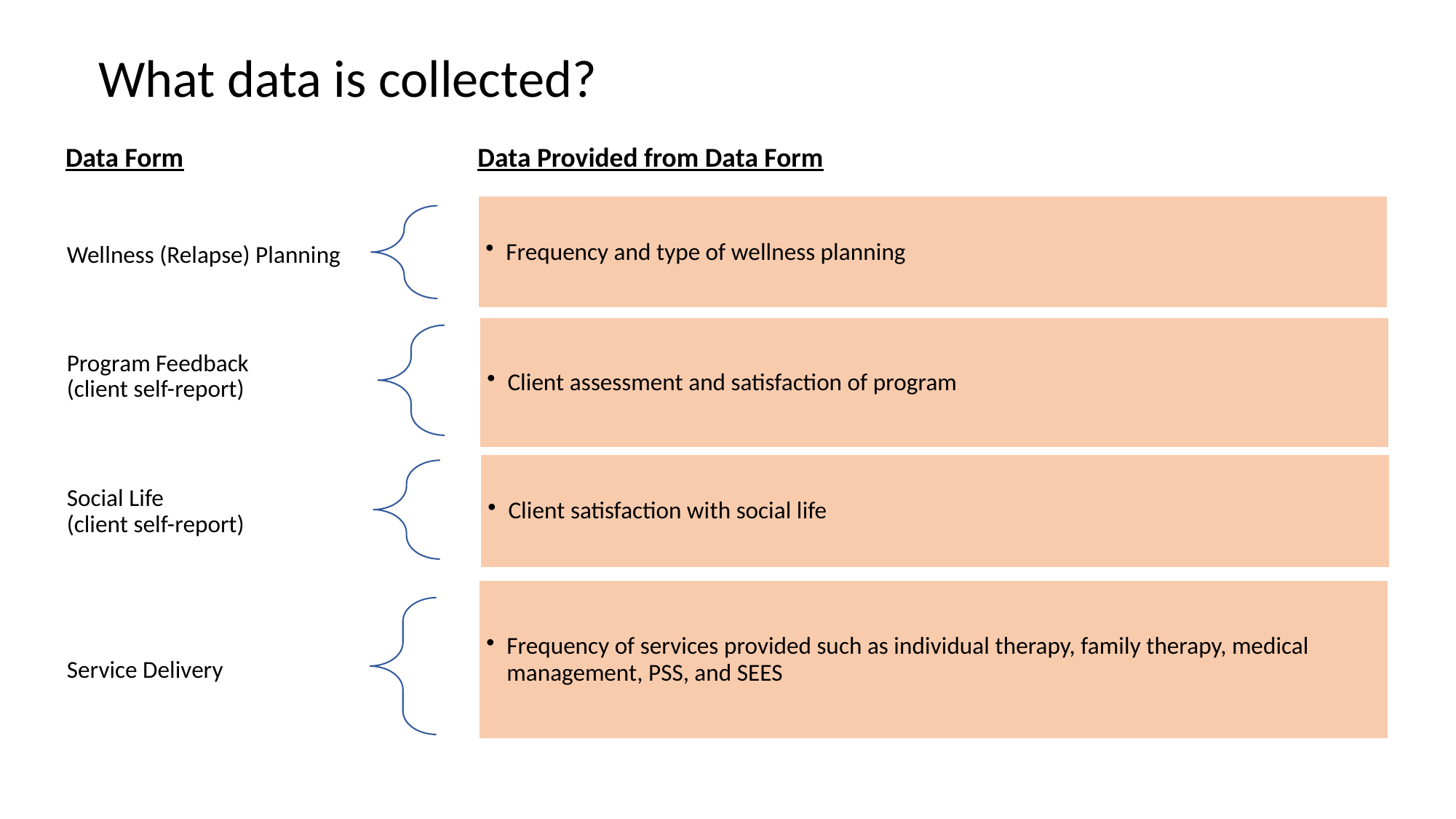

What data is collected?
Data Form
Data Provided from Data Form
Wellness (Relapse) Planning
Frequency and type of wellness planning
Program Feedback
(client self-report)
Client assessment and satisfaction of program
Social Life
(client self-report)
Client satisfaction with social life
Service Delivery
Frequency of services provided such as individual therapy, family therapy, medical management, PSS, and SEES